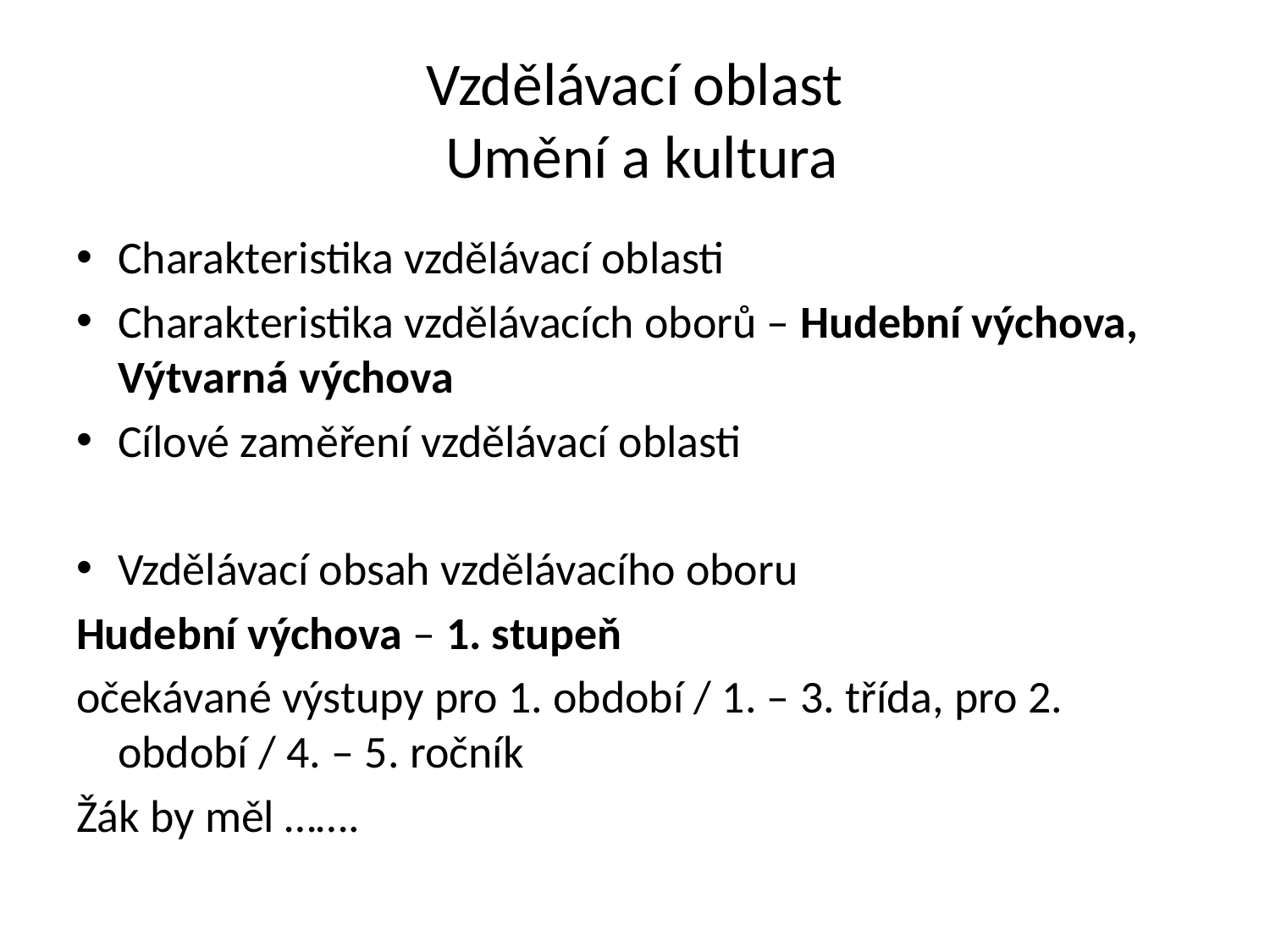

# Vzdělávací oblast Umění a kultura
Charakteristika vzdělávací oblasti
Charakteristika vzdělávacích oborů – Hudební výchova, Výtvarná výchova
Cílové zaměření vzdělávací oblasti

Vzdělávací obsah vzdělávacího oboru
Hudební výchova – 1. stupeň
očekávané výstupy pro 1. období / 1. – 3. třída, pro 2. období / 4. – 5. ročník
Žák by měl …….